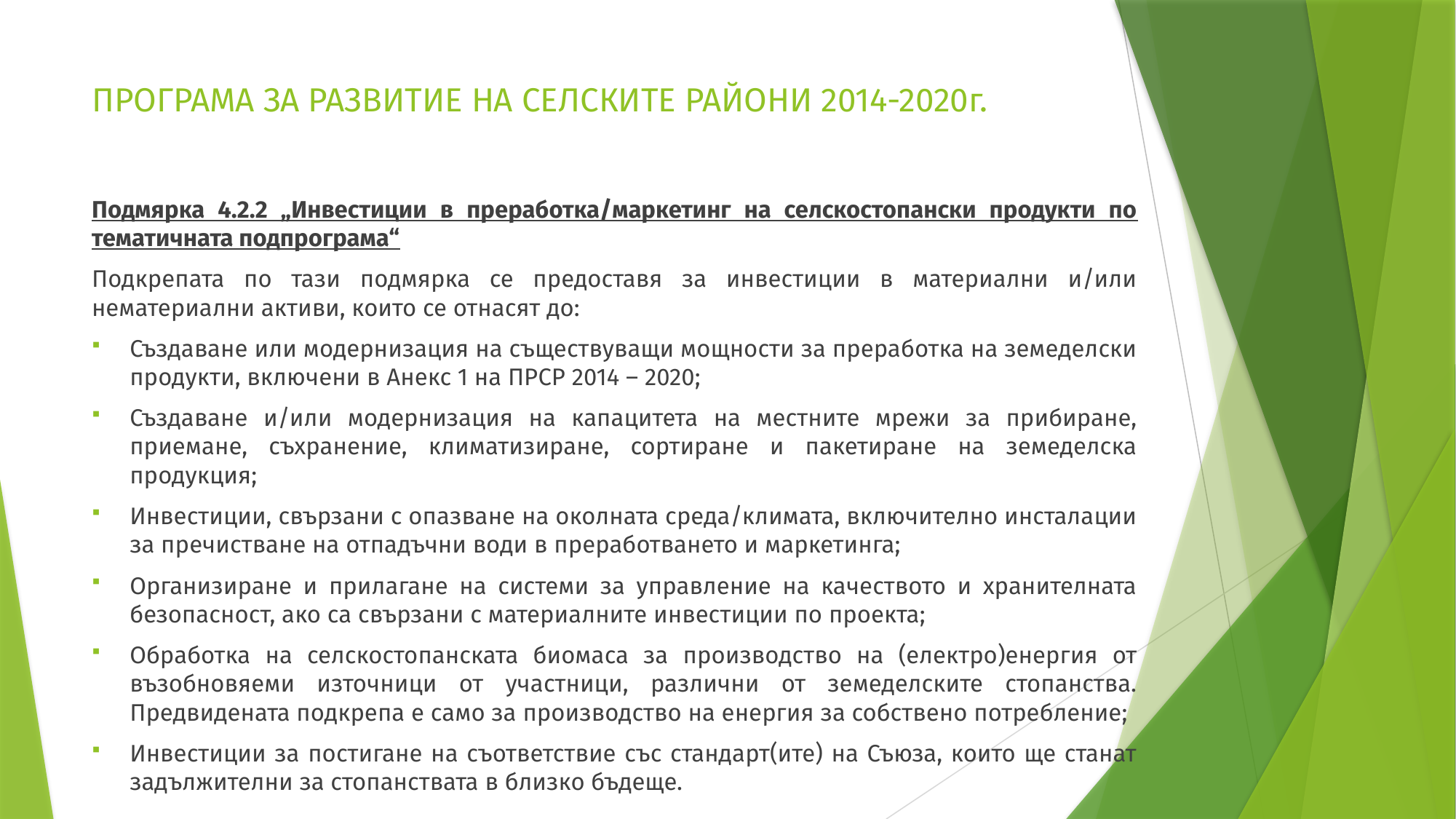

# ПРОГРАМА ЗА РАЗВИТИЕ НА СЕЛСКИТЕ РАЙОНИ 2014-2020г.
Подмярка 4.2.2 „Инвестиции в преработка/маркетинг на селскостопански продукти по тематичната подпрограма“
Подкрепата по тази подмярка се предоставя за инвестиции в материални и/или нематериални активи, които се отнасят до:
Създаване или модернизация на съществуващи мощности за преработка на земеделски продукти, включени в Анекс 1 на ПРСР 2014 – 2020;
Създаване и/или модернизация на капацитета на местните мрежи за прибиране, приемане, съхранение, климатизиране, сортиране и пакетиране на земеделска продукция;
Инвестиции, свързани с опазване на околната среда/климата, включително инсталации за пречистване на отпадъчни води в преработването и маркетинга;
Организиране и прилагане на системи за управление на качеството и хранителната безопасност, ако са свързани с материалните инвестиции по проекта;
Обработка на селскостопанската биомаса за производство на (електро)енергия от възобновяеми източници от участници, различни от земеделските стопанства. Предвидената подкрепа е само за производство на енергия за собствено потребление;
Инвестиции за постигане на съответствие със стандарт(ите) на Съюза, които ще станат задължителни за стопанствата в близко бъдеще.